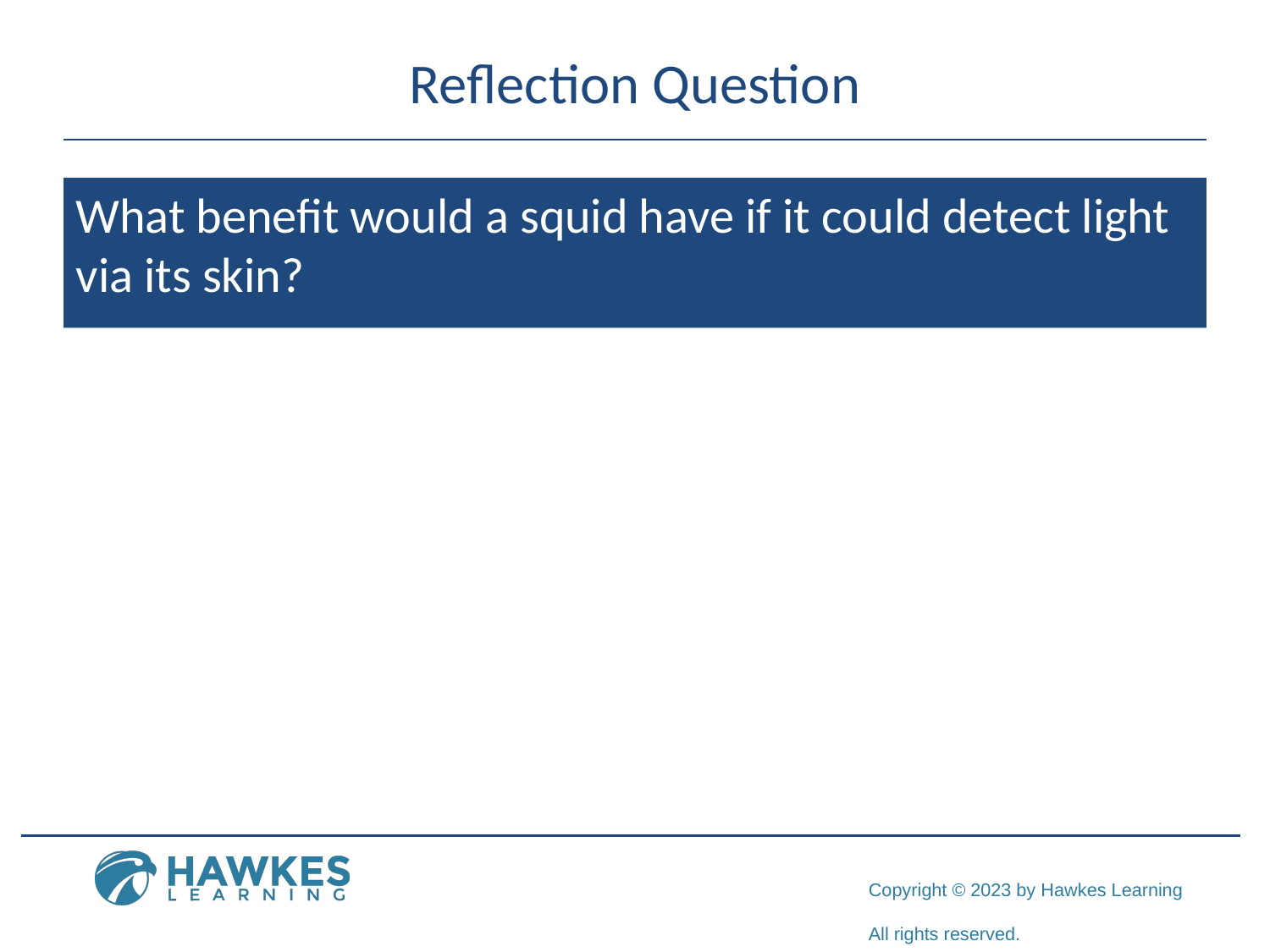

# Reflection Question
What benefit would a squid have if it could detect light via its skin?